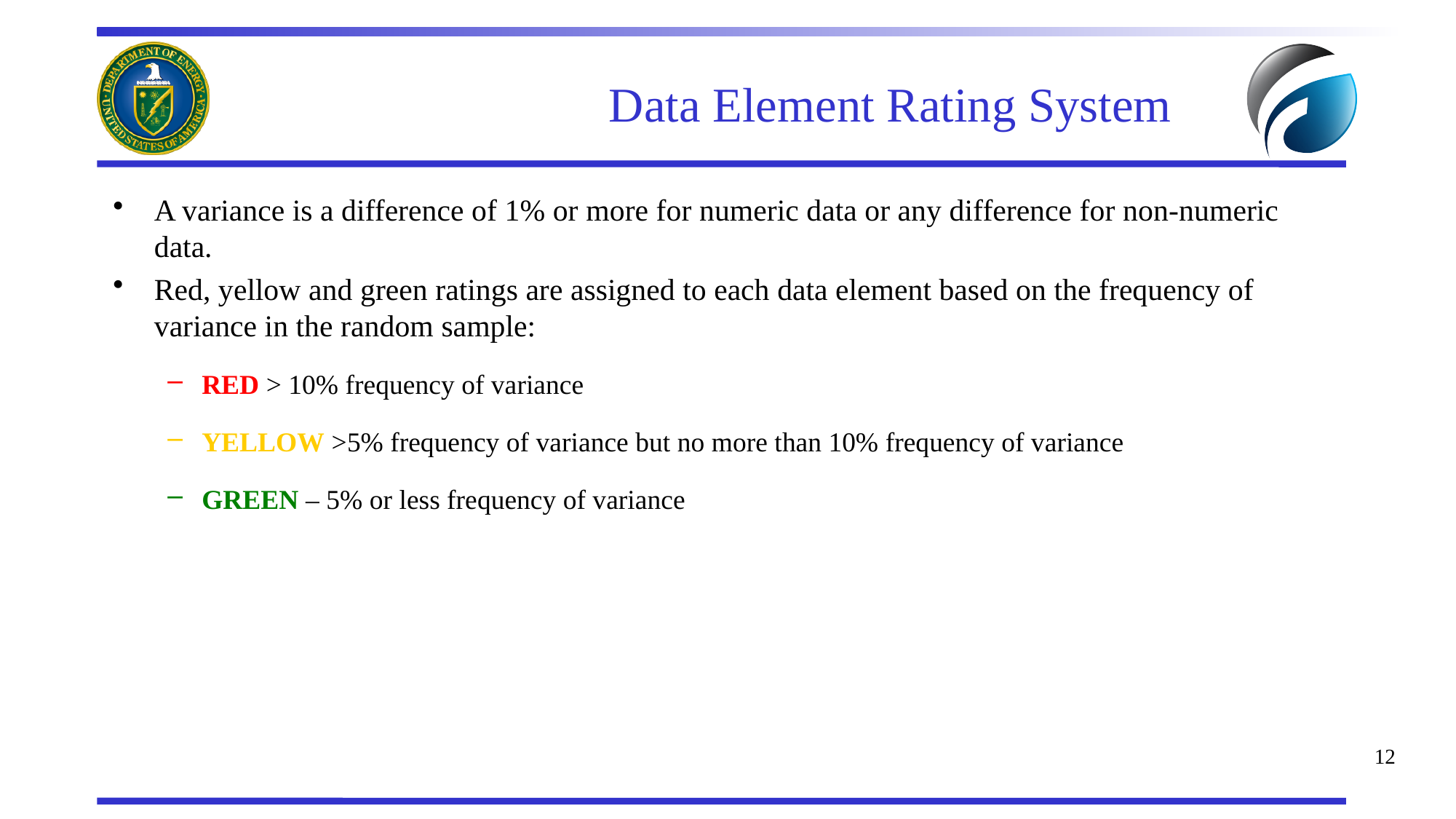

# Data Element Rating System
A variance is a difference of 1% or more for numeric data or any difference for non-numeric data.
Red, yellow and green ratings are assigned to each data element based on the frequency of variance in the random sample:

RED > 10% frequency of variance

YELLOW >5% frequency of variance but no more than 10% frequency of variance

GREEN – 5% or less frequency of variance

12